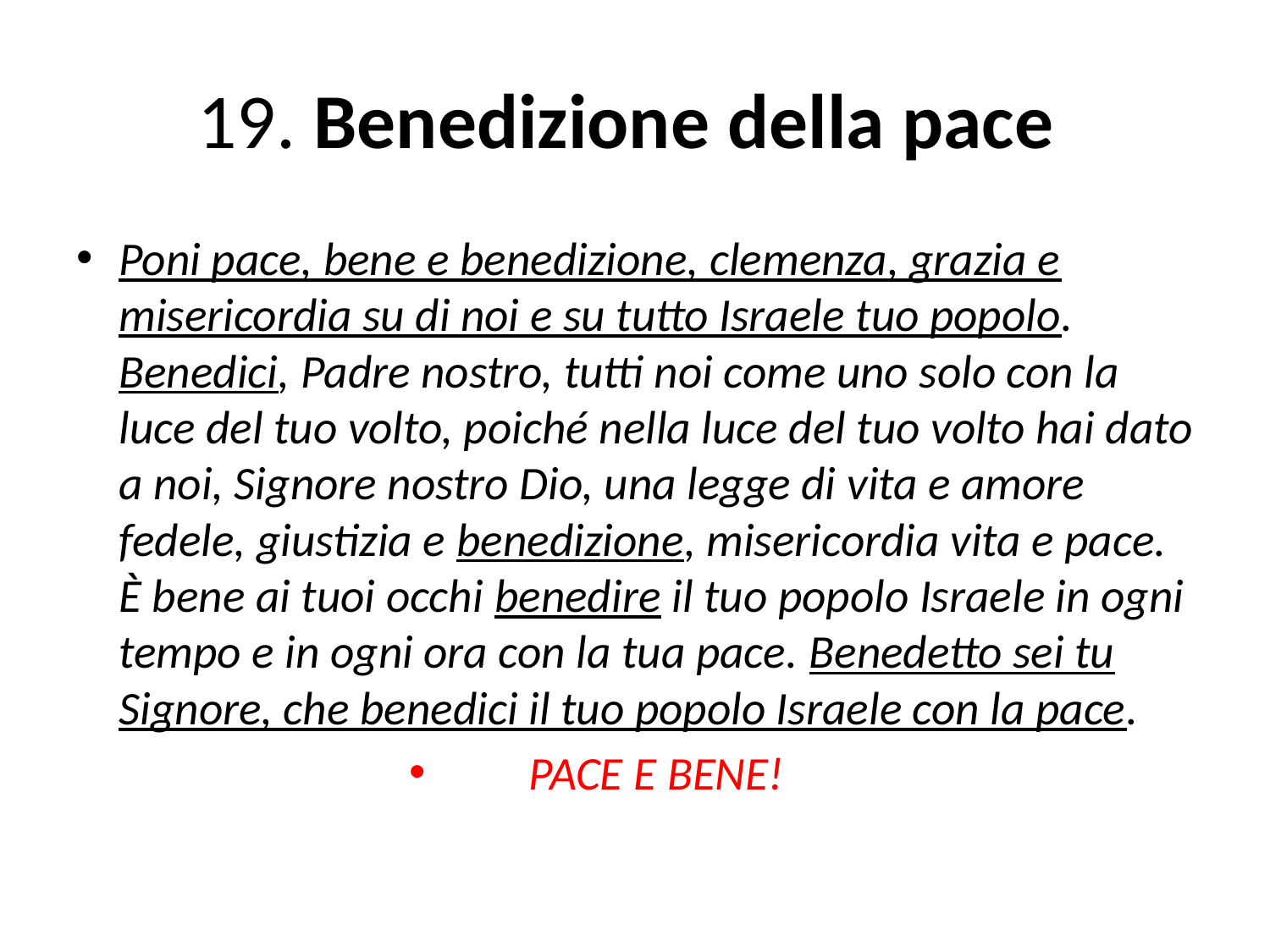

# 19. Benedizione della pace
Poni pace, bene e benedizione, clemenza, grazia e misericordia su di noi e su tutto Israele tuo popolo. Benedici, Padre nostro, tutti noi come uno solo con la luce del tuo volto, poiché nella luce del tuo volto hai dato a noi, Signore nostro Dio, una legge di vita e amore fedele, giustizia e benedizione, misericordia vita e pace. È bene ai tuoi occhi benedire il tuo popolo Israele in ogni tempo e in ogni ora con la tua pace. Benedetto sei tu Signore, che benedici il tuo popolo Israele con la pace.
PACE E BENE!